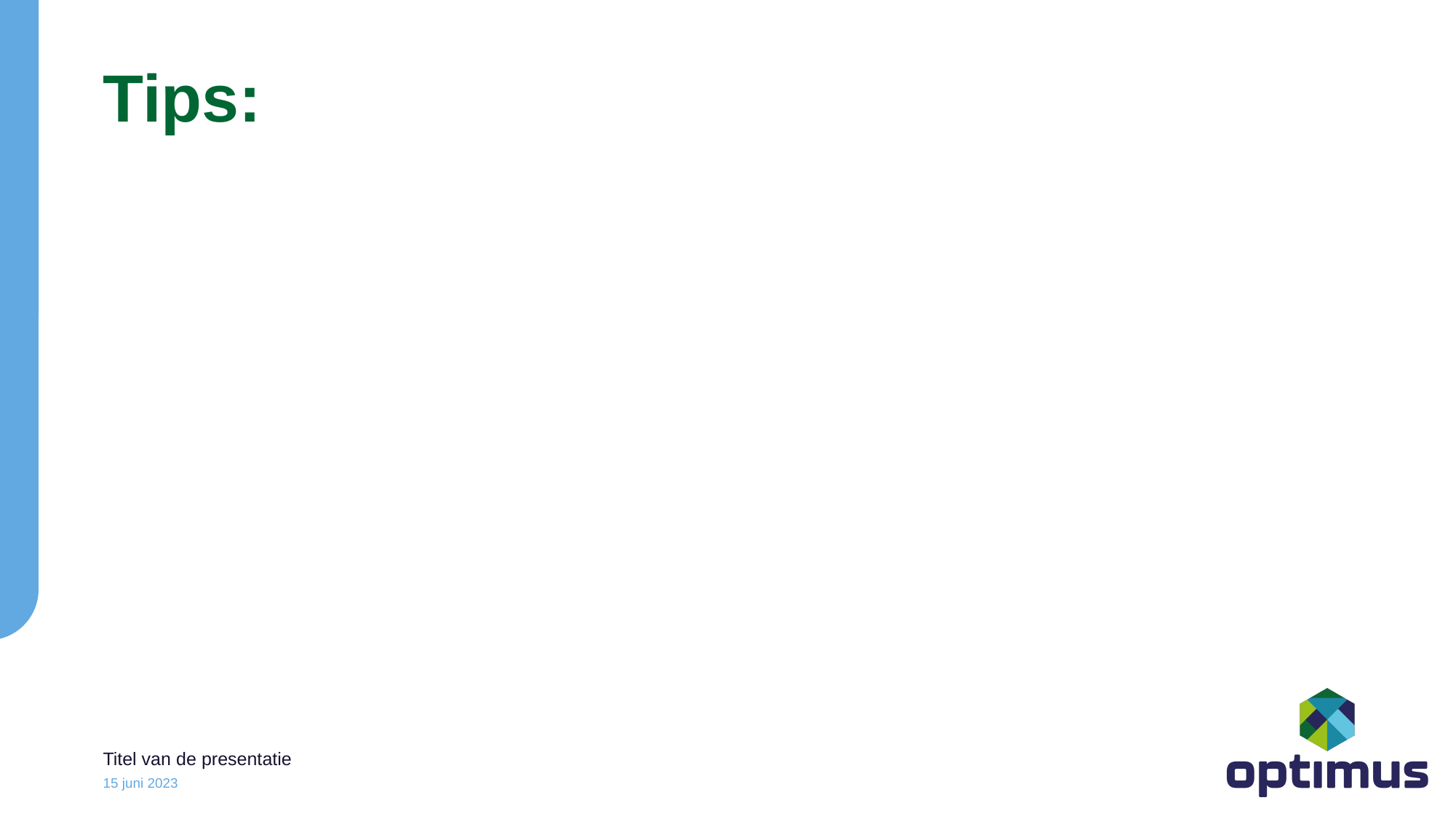

# Tips:

Titel van de presentatie
15 juni 2023